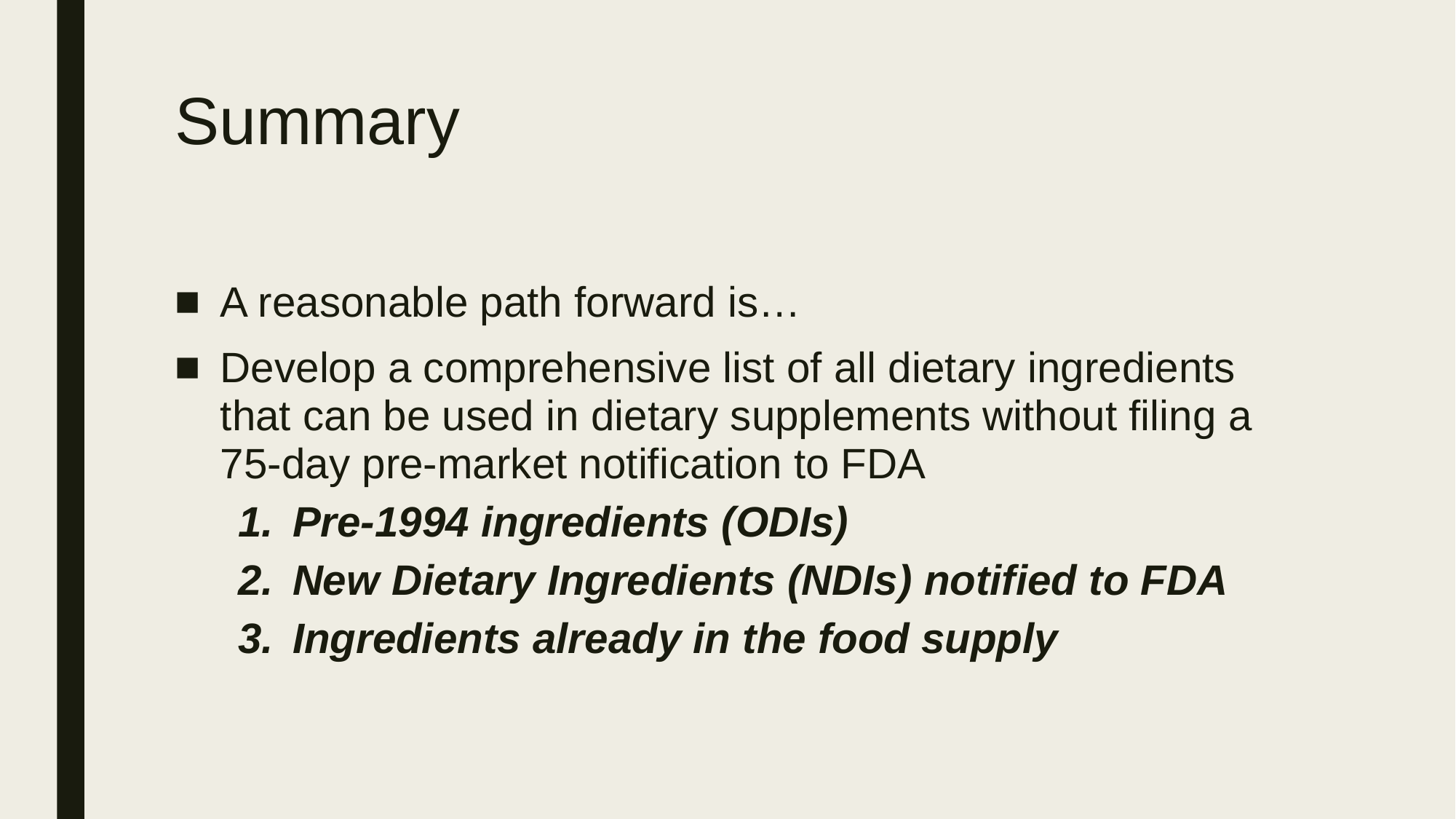

# Summary
A reasonable path forward is…
Develop a comprehensive list of all dietary ingredients that can be used in dietary supplements without filing a 75-day pre-market notification to FDA
Pre-1994 ingredients (ODIs)
New Dietary Ingredients (NDIs) notified to FDA
Ingredients already in the food supply